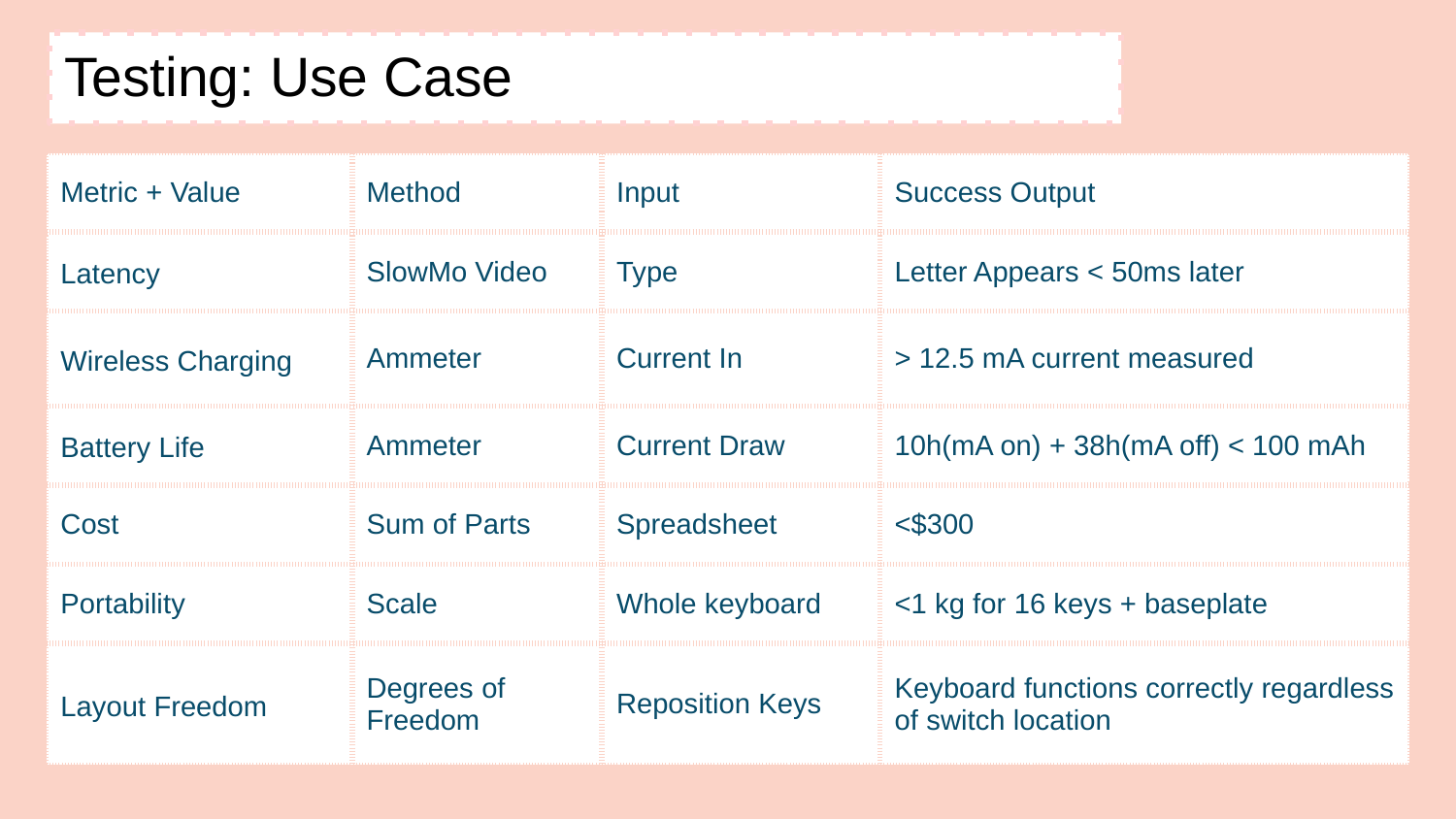

# Testing: Use Case

| Metric + Value | Method | Input | Success Output |
| --- | --- | --- | --- |
| Latency | SlowMo Video | Type | Letter Appears < 50ms later |
| Wireless Charging | Ammeter | Current In | > 12.5 mA current measured |
| Battery Life | Ammeter | Current Draw | 10h(mA on) + 38h(mA off) < 100 mAh |
| Cost | Sum of Parts | Spreadsheet | <$300 |
| Portability | Scale | Whole keyboard | <1 kg for 16 keys + baseplate |
| Layout Freedom | Degrees of Freedom | Reposition Keys | Keyboard functions correctly regardless of switch location |